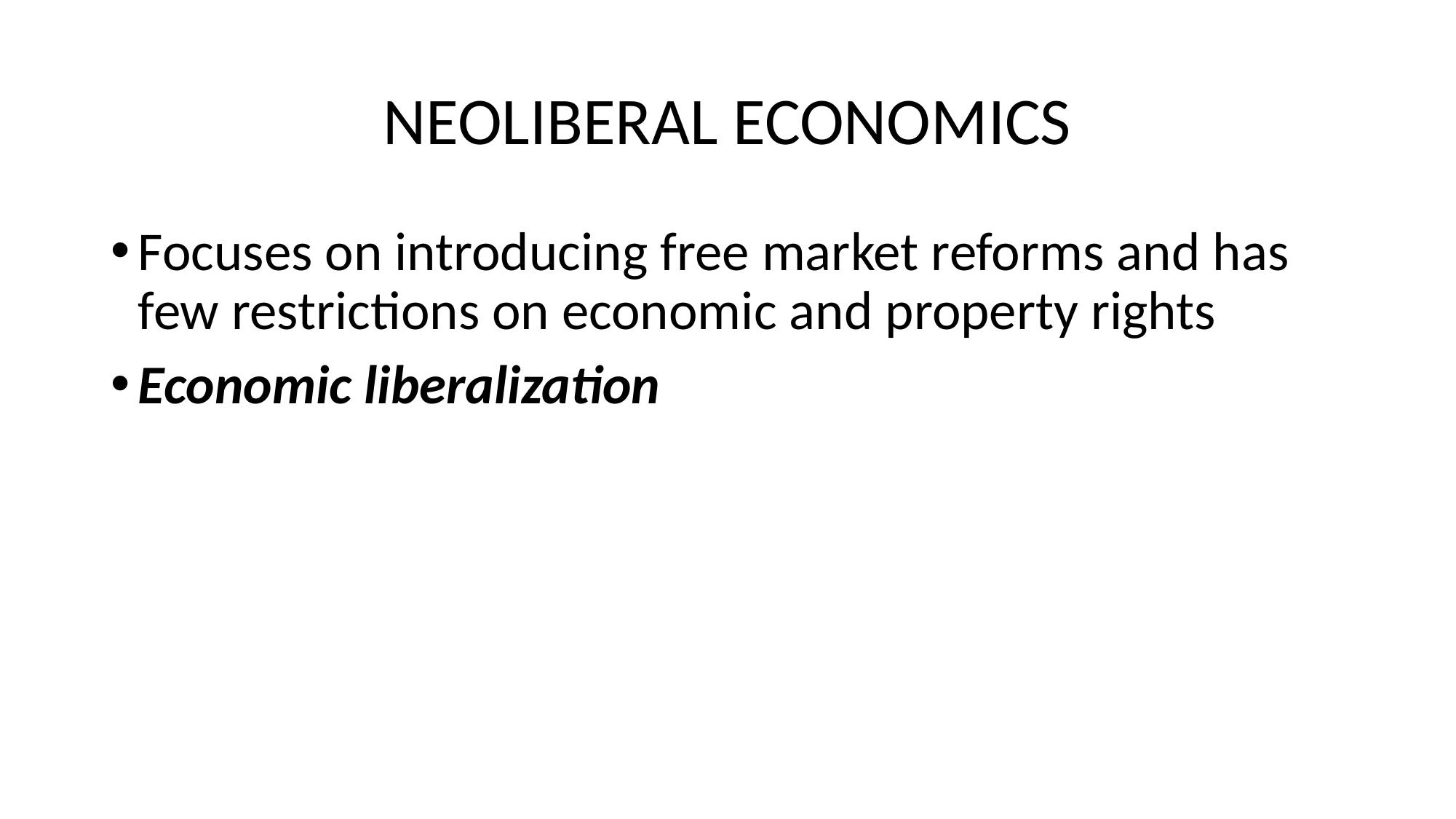

# NEOLIBERAL ECONOMICS
Focuses on introducing free market reforms and has few restrictions on economic and property rights
Economic liberalization